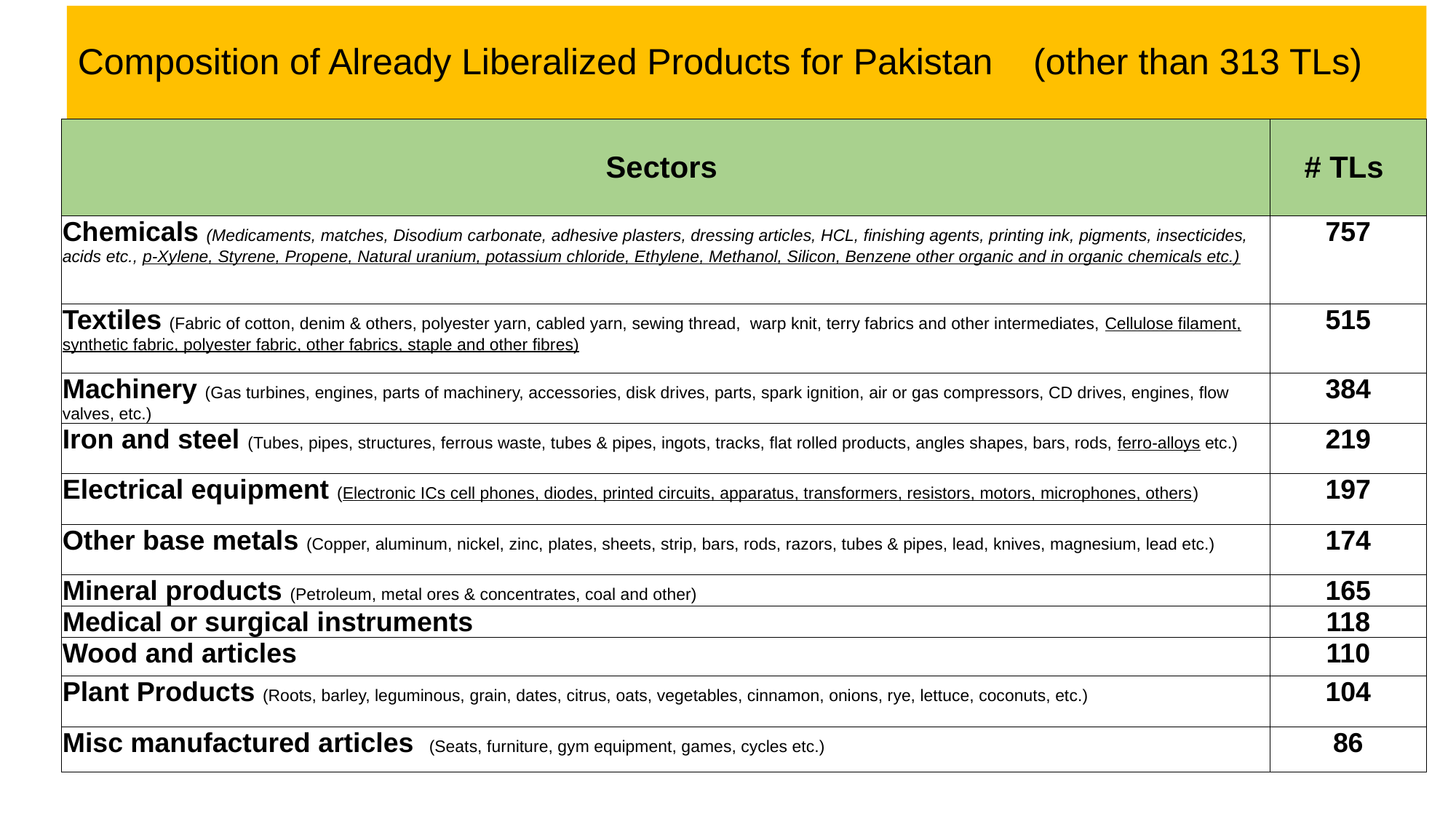

# Composition of Already Liberalized Products for Pakistan    (other than 313 TLs)
| Sectors | # TLs |
| --- | --- |
| Chemicals (Medicaments, matches, Disodium carbonate, adhesive plasters, dressing articles, HCL, finishing agents, printing ink, pigments, insecticides, acids etc., p-Xylene, Styrene, Propene, Natural uranium, potassium chloride, Ethylene, Methanol, Silicon, Benzene other organic and in organic chemicals etc.) | 757 |
| Textiles (Fabric of cotton, denim & others, polyester yarn, cabled yarn, sewing thread, warp knit, terry fabrics and other intermediates, Cellulose filament, synthetic fabric, polyester fabric, other fabrics, staple and other fibres) | 515 |
| Machinery (Gas turbines, engines, parts of machinery, accessories, disk drives, parts, spark ignition, air or gas compressors, CD drives, engines, flow valves, etc.) | 384 |
| Iron and steel (Tubes, pipes, structures, ferrous waste, tubes & pipes, ingots, tracks, flat rolled products, angles shapes, bars, rods, ferro-alloys etc.) | 219 |
| Electrical equipment (Electronic ICs cell phones, diodes, printed circuits, apparatus, transformers, resistors, motors, microphones, others) | 197 |
| Other base metals (Copper, aluminum, nickel, zinc, plates, sheets, strip, bars, rods, razors, tubes & pipes, lead, knives, magnesium, lead etc.) | 174 |
| Mineral products (Petroleum, metal ores & concentrates, coal and other) | 165 |
| Medical or surgical instruments | 118 |
| Wood and articles | 110 |
| Plant Products (Roots, barley, leguminous, grain, dates, citrus, oats, vegetables, cinnamon, onions, rye, lettuce, coconuts, etc.) | 104 |
| Misc manufactured articles (Seats, furniture, gym equipment, games, cycles etc.) | 86 |